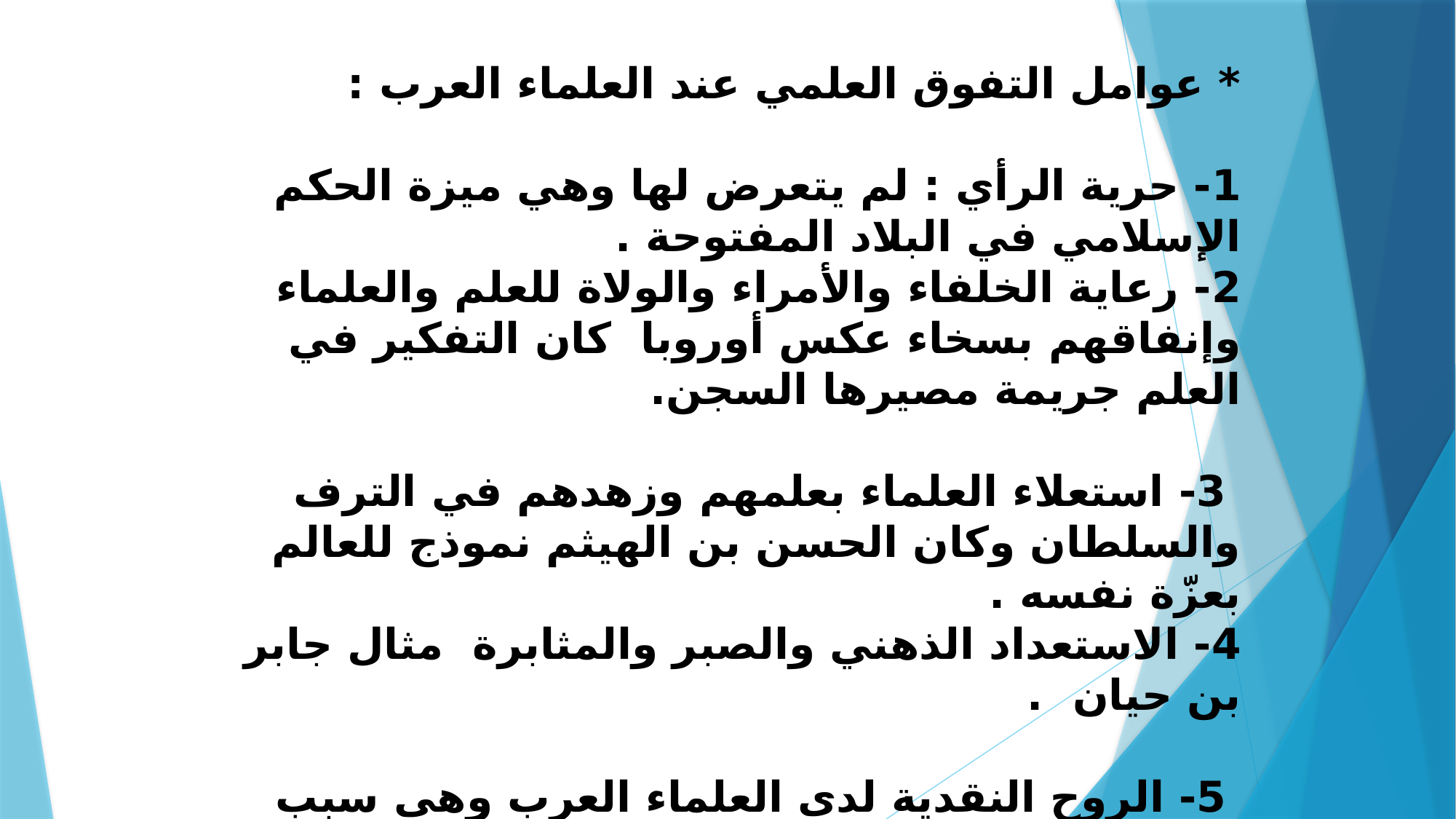

* عوامل التفوق العلمي عند العلماء العرب :

1- حرية الرأي : لم يتعرض لها وهي ميزة الحكم الإسلامي في البلاد المفتوحة .
2- رعاية الخلفاء والأمراء والولاة للعلم والعلماء وإنفاقهم بسخاء عكس أوروبا  كان التفكير في العلم جريمة مصيرها السجن.

 3- استعلاء العلماء بعلمهم وزهدهم في الترف والسلطان وكان الحسن بن الهيثم نموذج للعالم بعزّة نفسه .
4- الاستعداد الذهني والصبر والمثابرة  مثال جابر بن حيان  .

 5- الروح النقدية لدى العلماء العرب وهي سبب رئيسي
في تطور العلم .